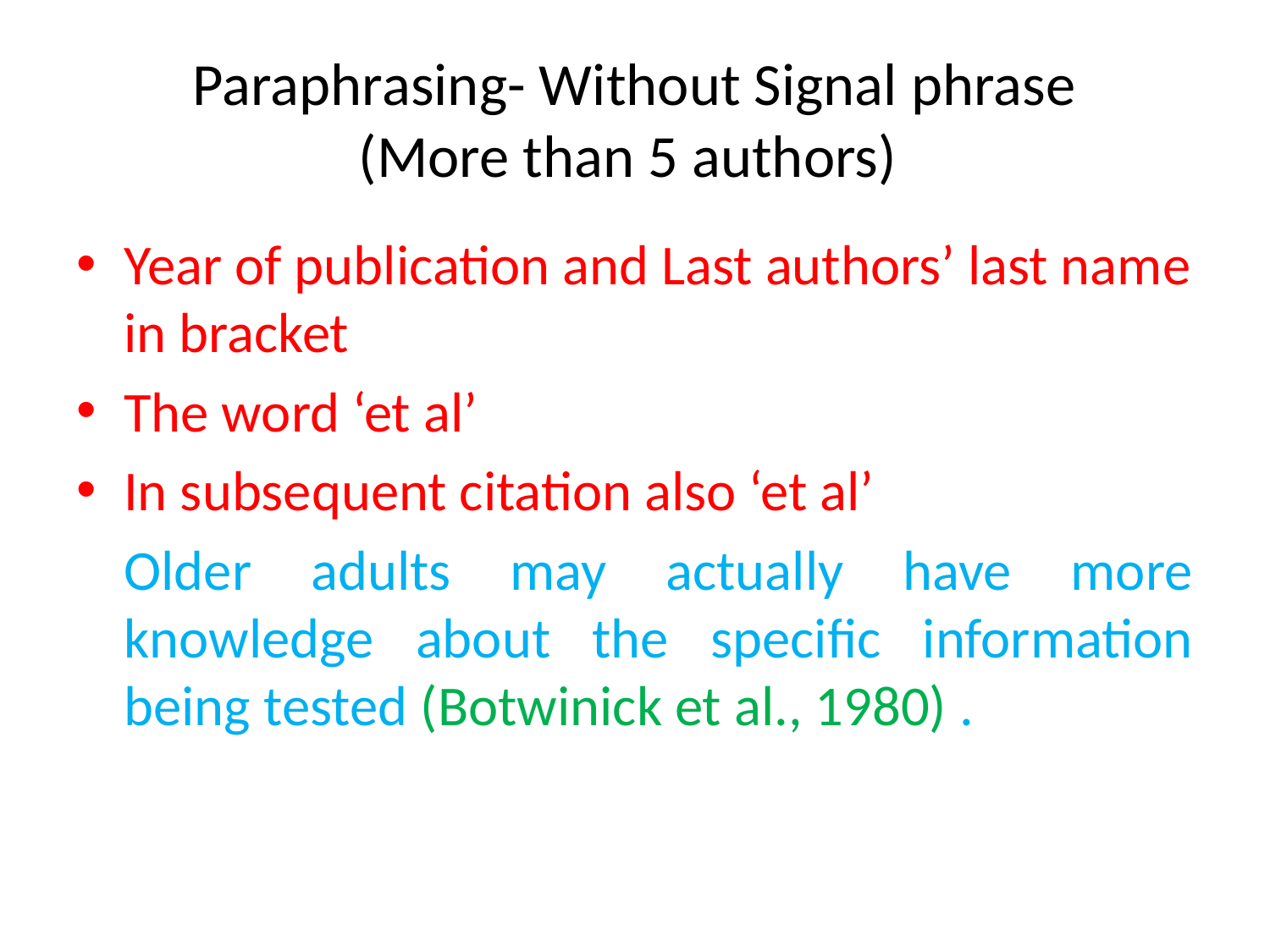

# Paraphrasing- Without Signal phrase (More than 5 authors)
Year of publication and Last authors’ last name in bracket
The word ‘et al’
In subsequent citation also ‘et al’
Older adults may actually have more knowledge about the specific information being tested (Botwinick et al., 1980) .